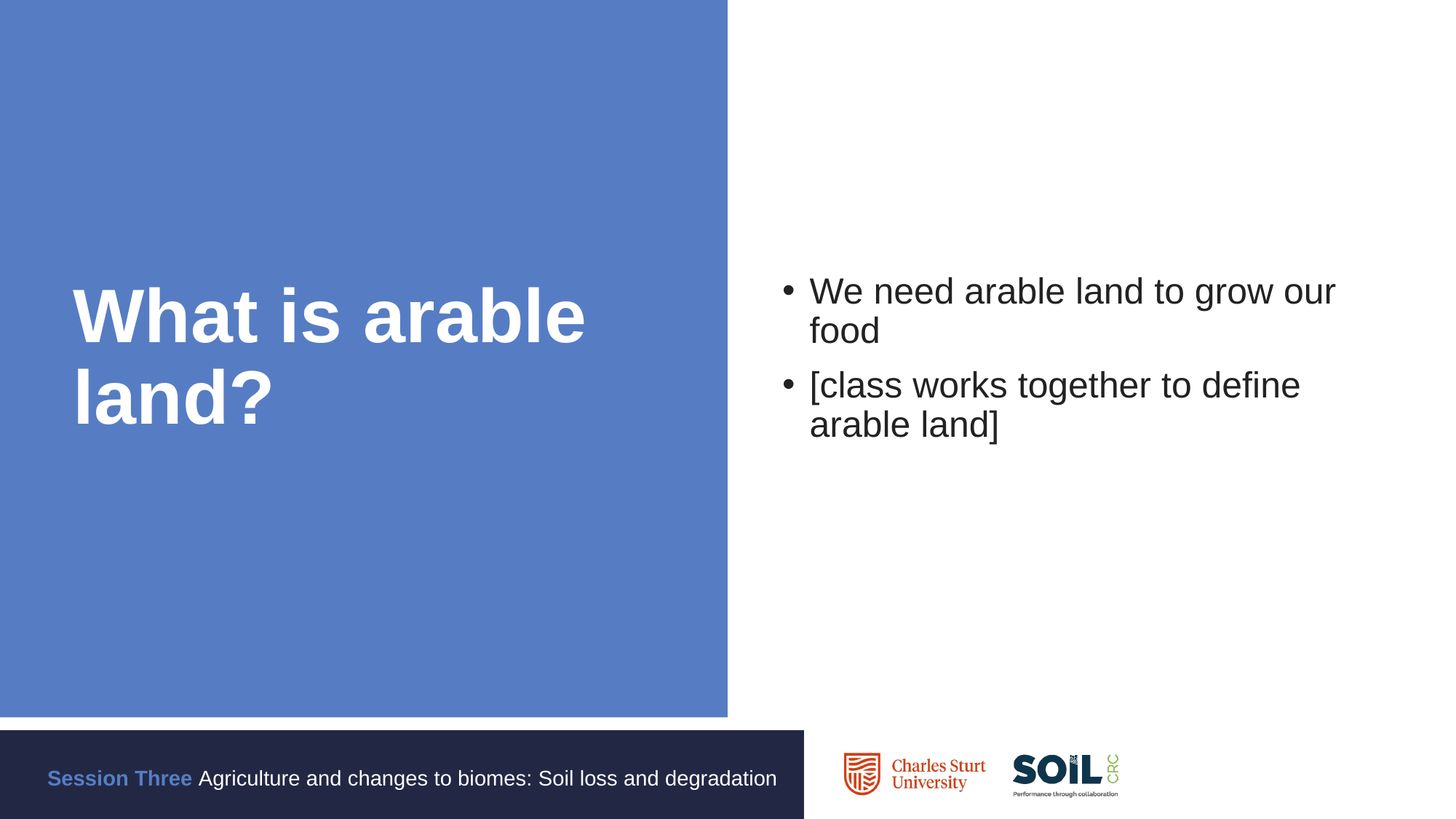

We need arable land to grow our food
[class works together to define arable land]
# What is arable land?